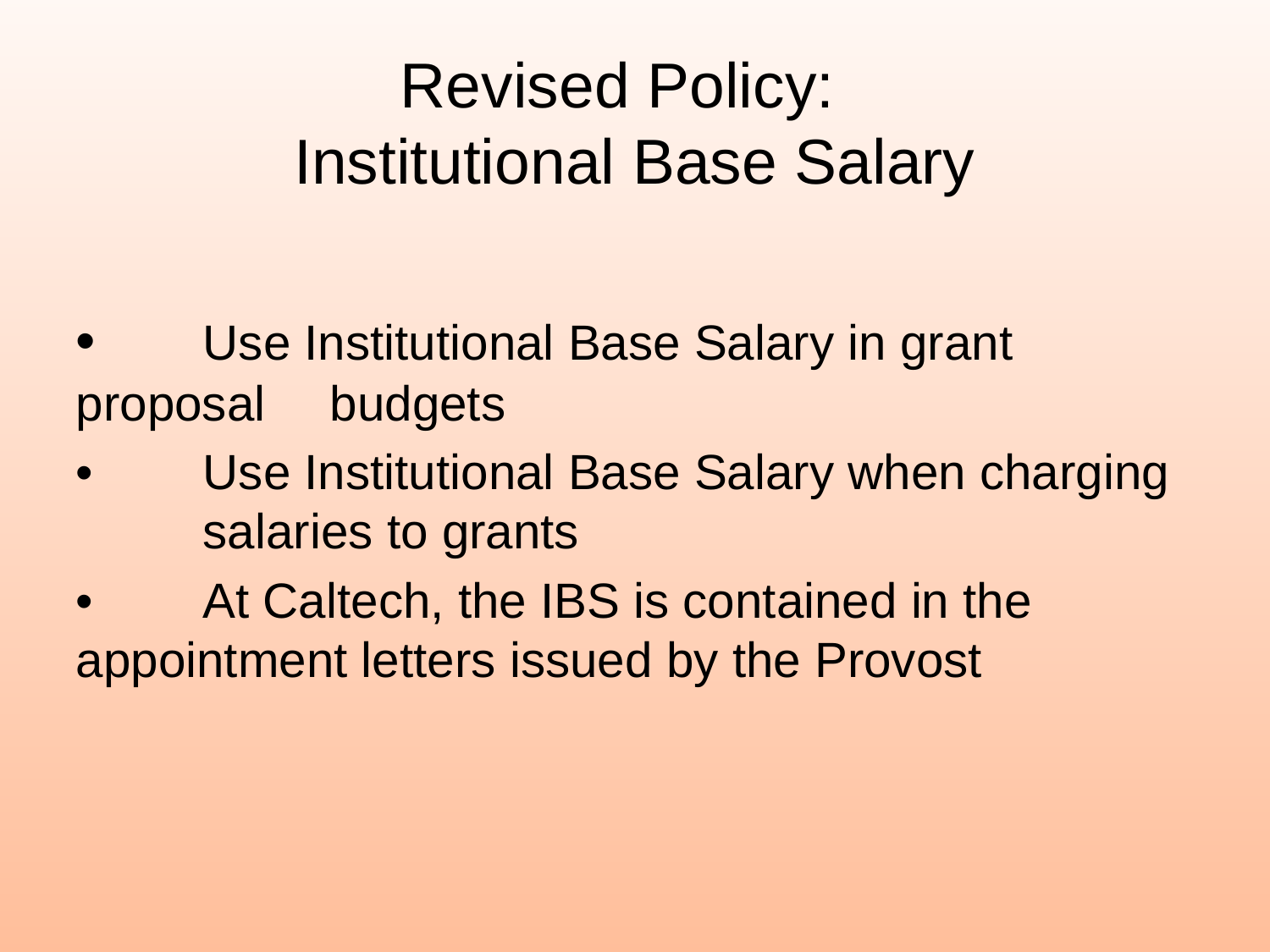

# Revised Policy: Institutional Base Salary
•	Use Institutional Base Salary in grant proposal 	budgets
•	Use Institutional Base Salary when charging 	salaries to grants
•	At Caltech, the IBS is contained in the 	appointment letters issued by the Provost